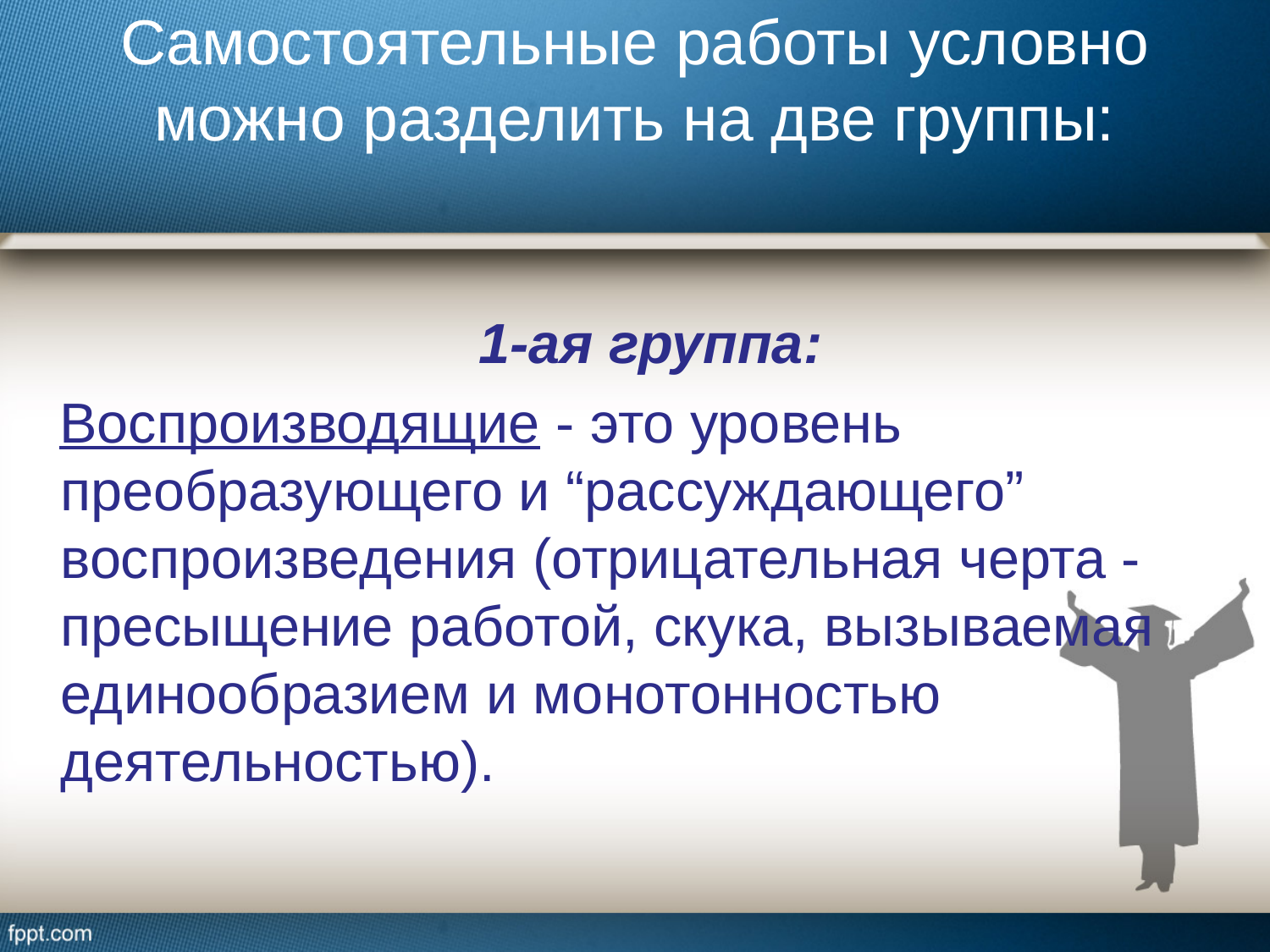

# Самостоятельные работы условно можно разделить на две группы:

   1-ая группа:
   Воспроизводящие - это уровень преобразующего и “рассуждающего” воспроизведения (отрицательная черта - пресыщение работой, скука, вызываемая единообразием и монотонностью деятельностью).